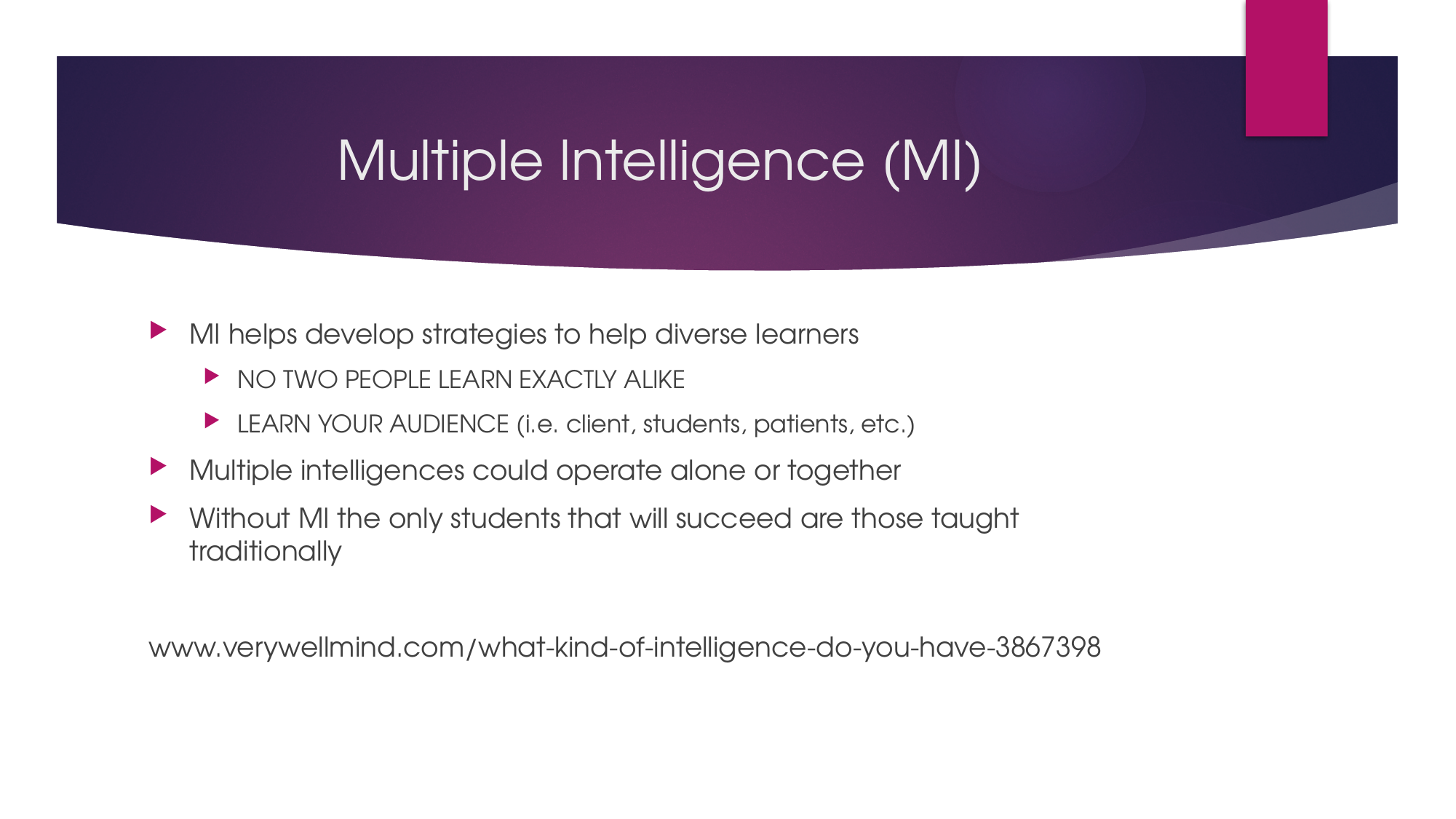

# Multiple Intelligence (MI)
MI helps develop strategies to help diverse learners
NO TWO PEOPLE LEARN EXACTLY ALIKE
LEARN YOUR AUDIENCE (i.e. client, students, patients, etc.)
Multiple intelligences could operate alone or together
Without MI the only students that will succeed are those taught traditionally

www.verywellmind.com/what-kind-of-intelligence-do-you-have-3867398